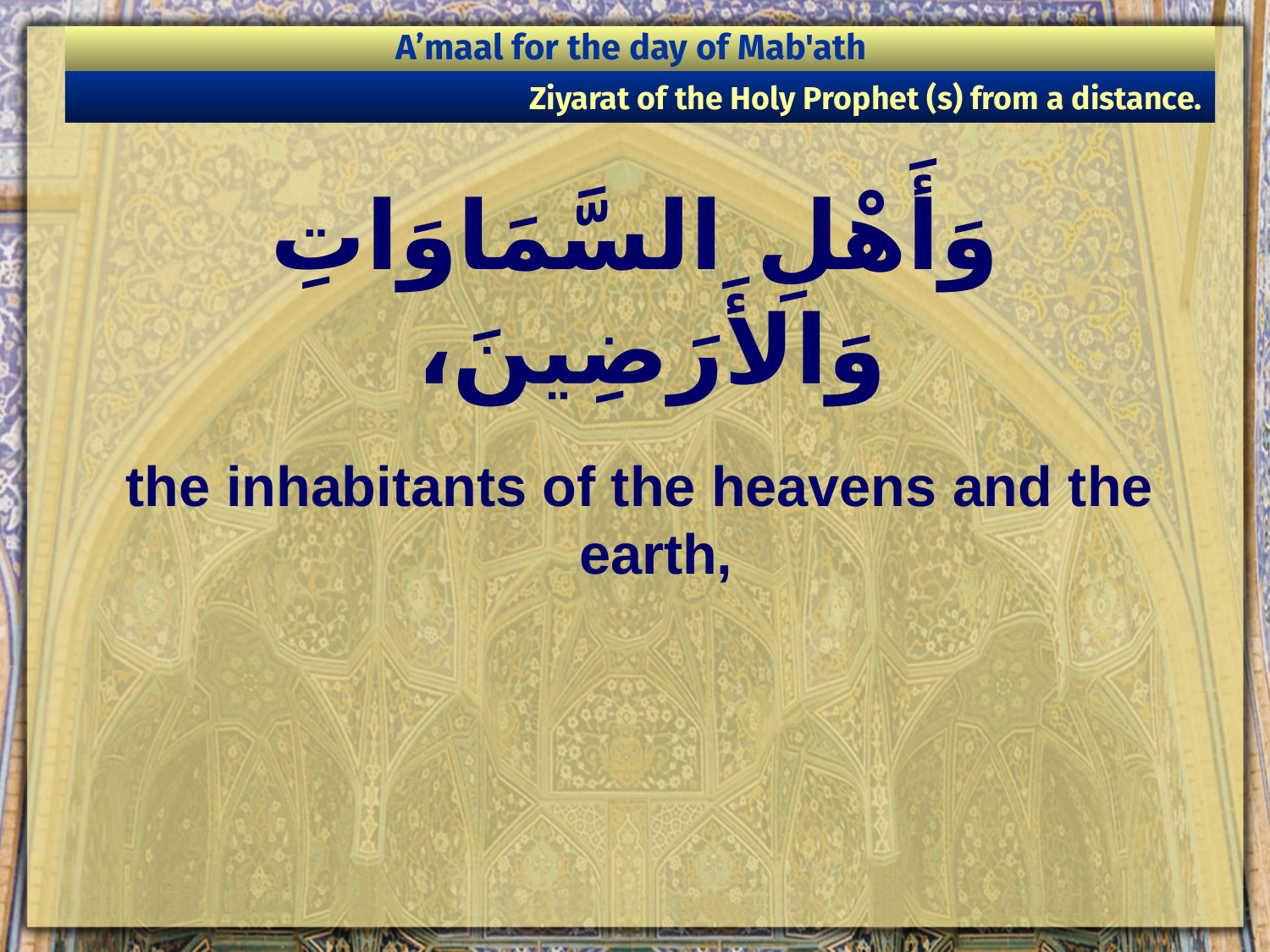

A’maal for the day of Mab'ath
Ziyarat of the Holy Prophet (s) from a distance.
# وَأَهْلِ السَّمَاوَاتِ وَالأَرَضِينَ،
the inhabitants of the heavens and the earth,